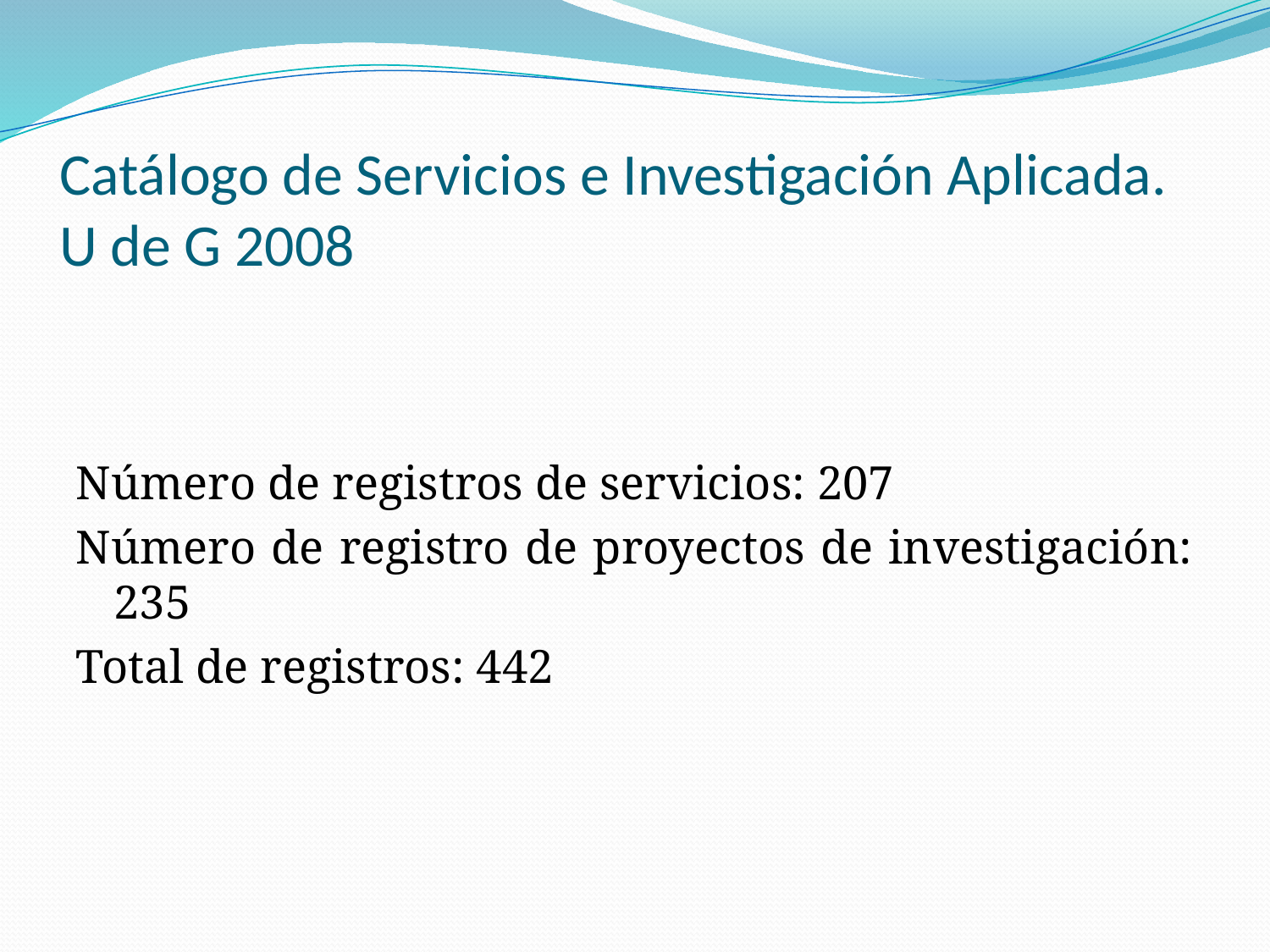

# Catálogo de Servicios e Investigación Aplicada. U de G 2008
Número de registros de servicios: 207
Número de registro de proyectos de investigación: 235
Total de registros: 442